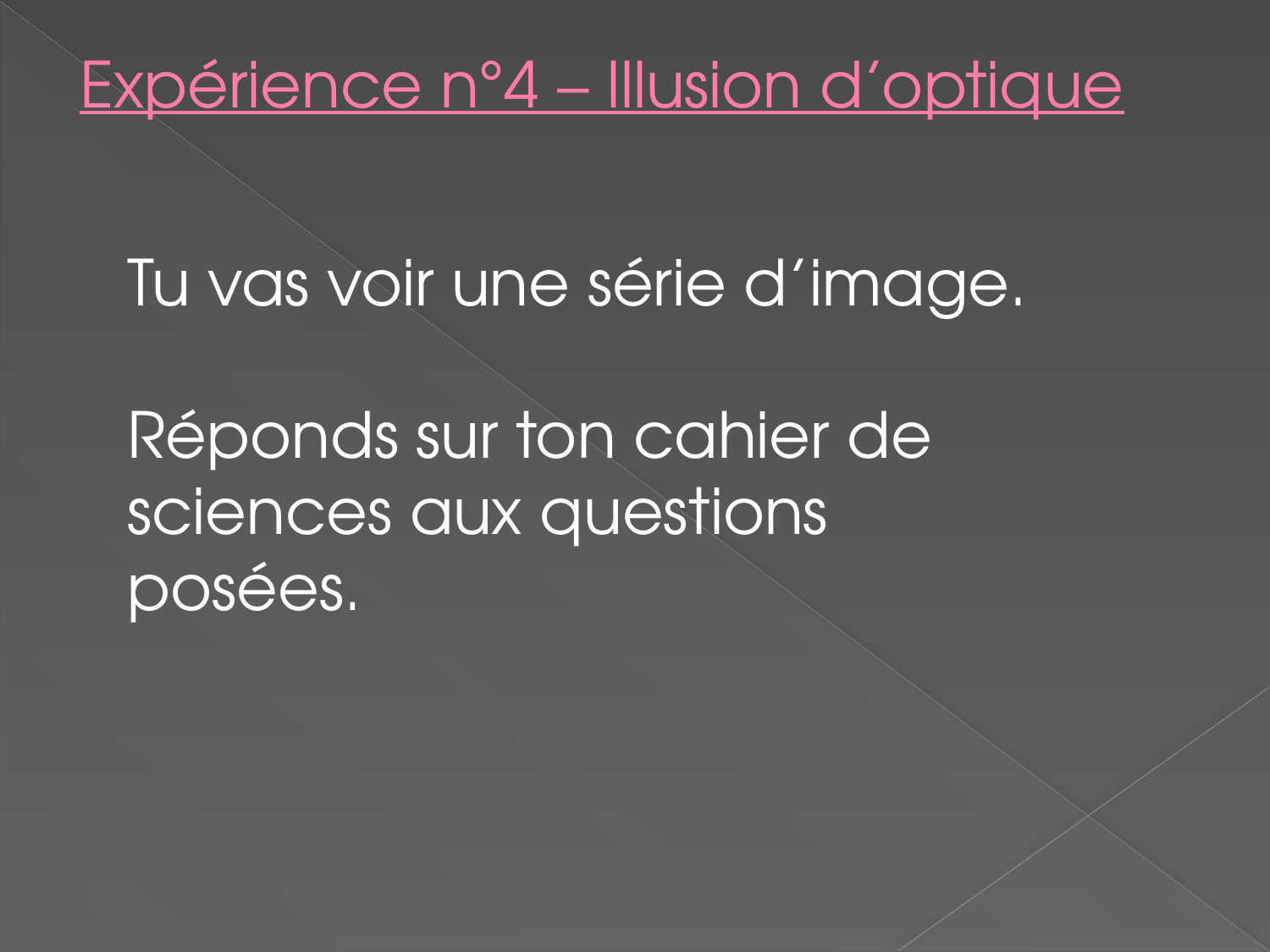

# Expérience n°4 – Illusion d’optique
Tu vas voir une série d’image.

Réponds sur ton cahier de sciences aux questions posées.